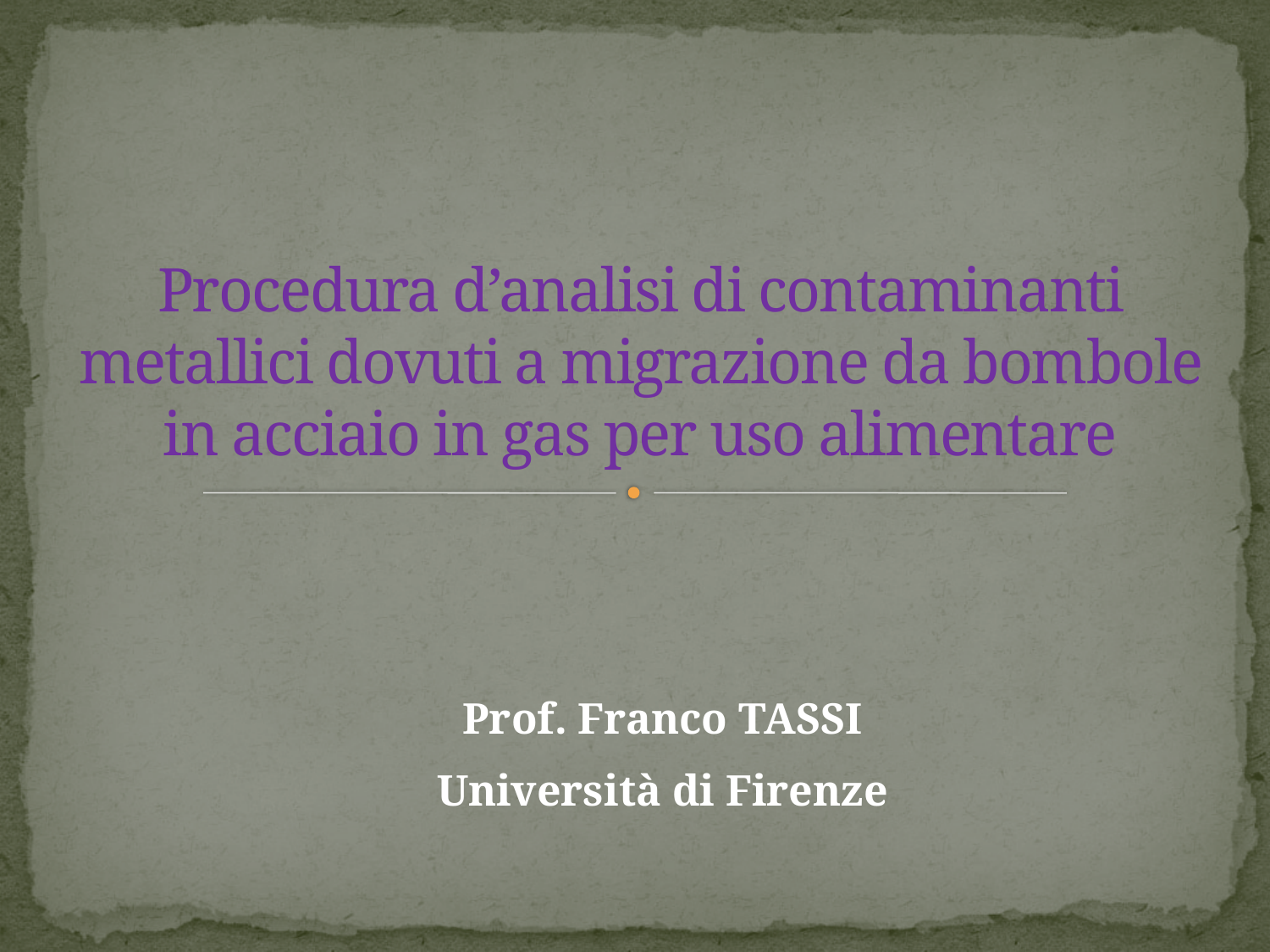

# Procedura d’analisi di contaminanti metallici dovuti a migrazione da bombole in acciaio in gas per uso alimentare
Prof. Franco Tassi
Università di Firenze